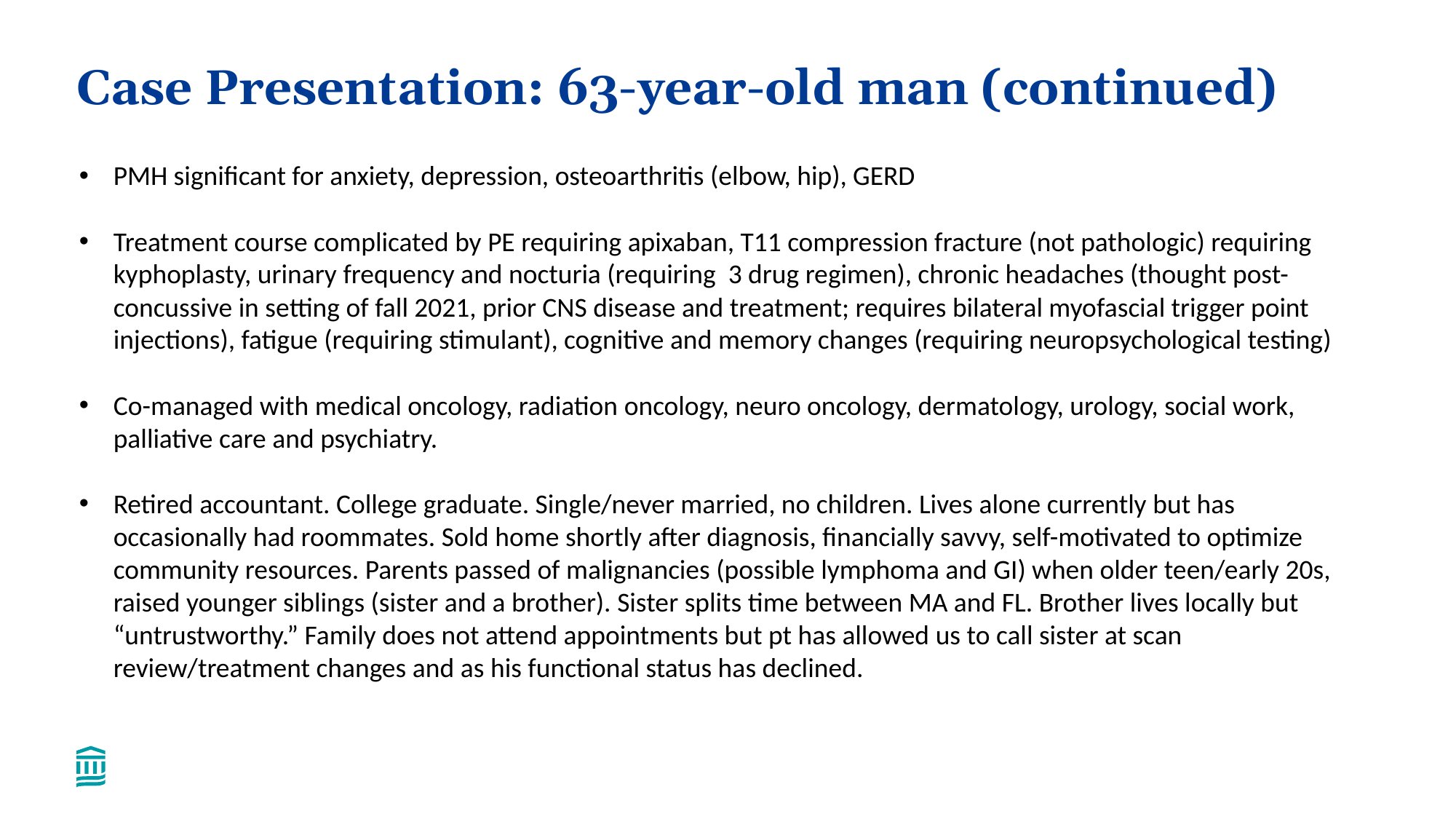

# Case Presentation: 63-year-old man (continued)
PMH significant for anxiety, depression, osteoarthritis (elbow, hip), GERD

Treatment course complicated by PE requiring apixaban, T11 compression fracture (not pathologic) requiring kyphoplasty, urinary frequency and nocturia (requiring  3 drug regimen), chronic headaches (thought post-concussive in setting of fall 2021, prior CNS disease and treatment; requires bilateral myofascial trigger point injections), fatigue (requiring stimulant), cognitive and memory changes (requiring neuropsychological testing)

Co-managed with medical oncology, radiation oncology, neuro oncology, dermatology, urology, social work, palliative care and psychiatry.

Retired accountant. College graduate. Single/never married, no children. Lives alone currently but has occasionally had roommates. Sold home shortly after diagnosis, financially savvy, self-motivated to optimize community resources. Parents passed of malignancies (possible lymphoma and GI) when older teen/early 20s, raised younger siblings (sister and a brother). Sister splits time between MA and FL. Brother lives locally but “untrustworthy.” Family does not attend appointments but pt has allowed us to call sister at scan review/treatment changes and as his functional status has declined.